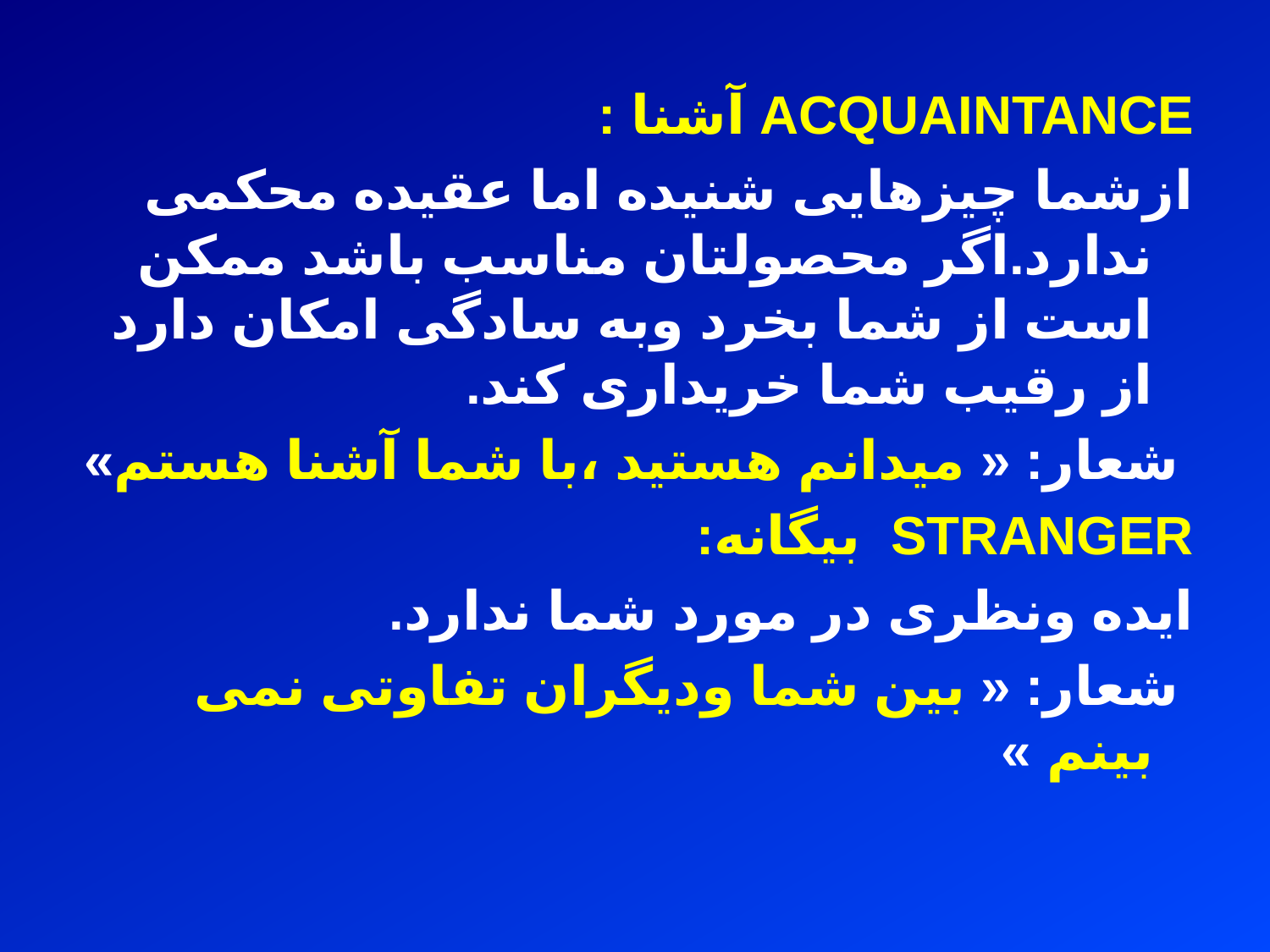

ACQUAINTANCE آشنا :
ازشما چیزهایی شنیده اما عقیده محکمی ندارد.اگر محصولتان مناسب باشد ممکن است از شما بخرد وبه سادگی امکان دارد از رقیب شما خریداری کند.
 شعار: « میدانم هستید ،با شما آشنا هستم»
STRANGER  بیگانه:
ایده ونظری در مورد شما ندارد.
 شعار: « بین شما ودیگران تفاوتی نمی بینم »